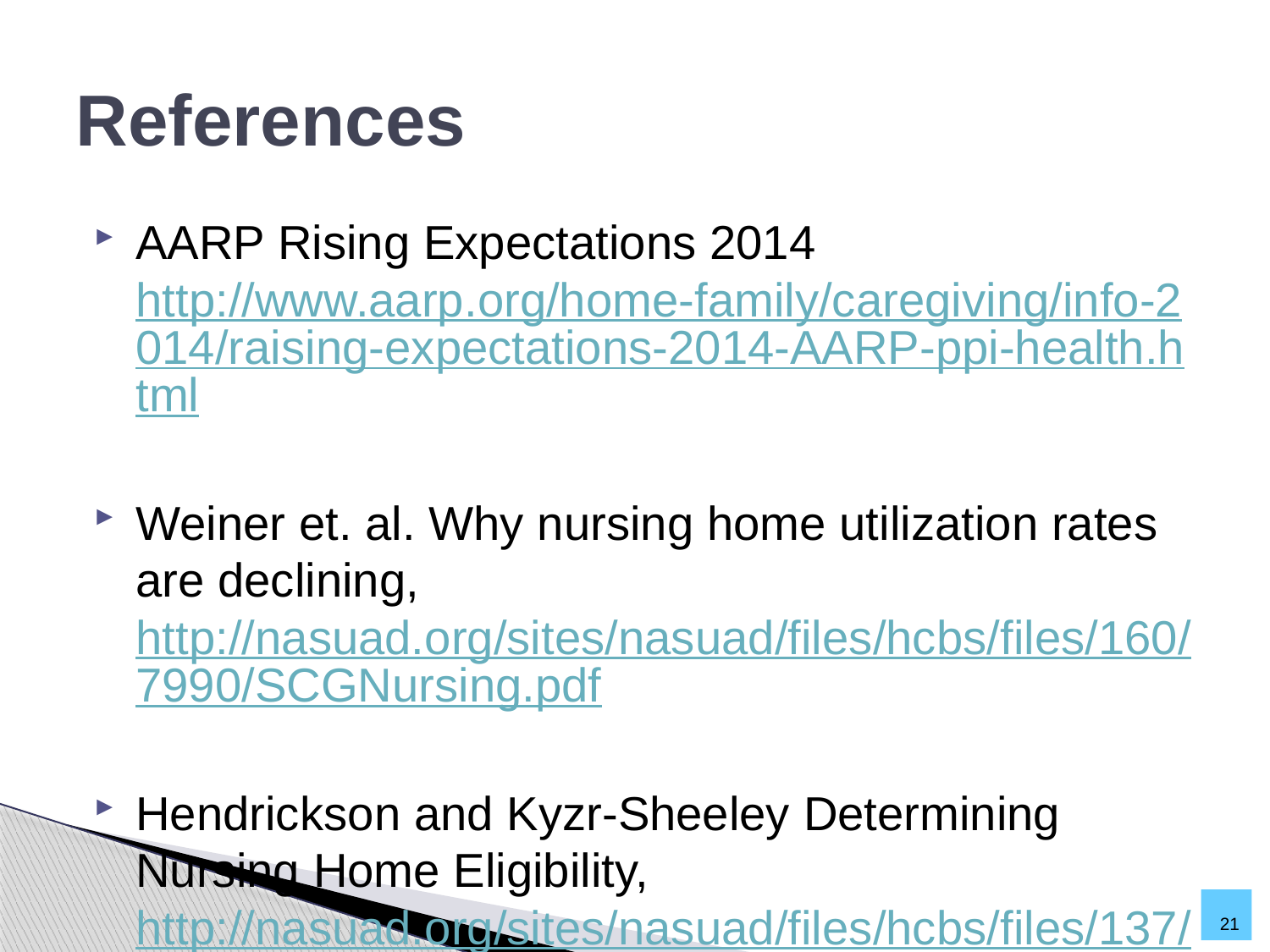

# References
AARP Rising Expectations 2014 http://www.aarp.org/home-family/caregiving/info-2014/raising-expectations-2014-AARP-ppi-health.html

Weiner et. al. Why nursing home utilization rates are declining, http://nasuad.org/sites/nasuad/files/hcbs/files/160/7990/SCGNursing.pdf

Hendrickson and Kyzr-Sheeley Determining Nursing Home Eligibility, http://nasuad.org/sites/nasuad/files/hcbs/files/137/6814/Nursing_Facility_Level_of_Care_FINAL.pdf

21